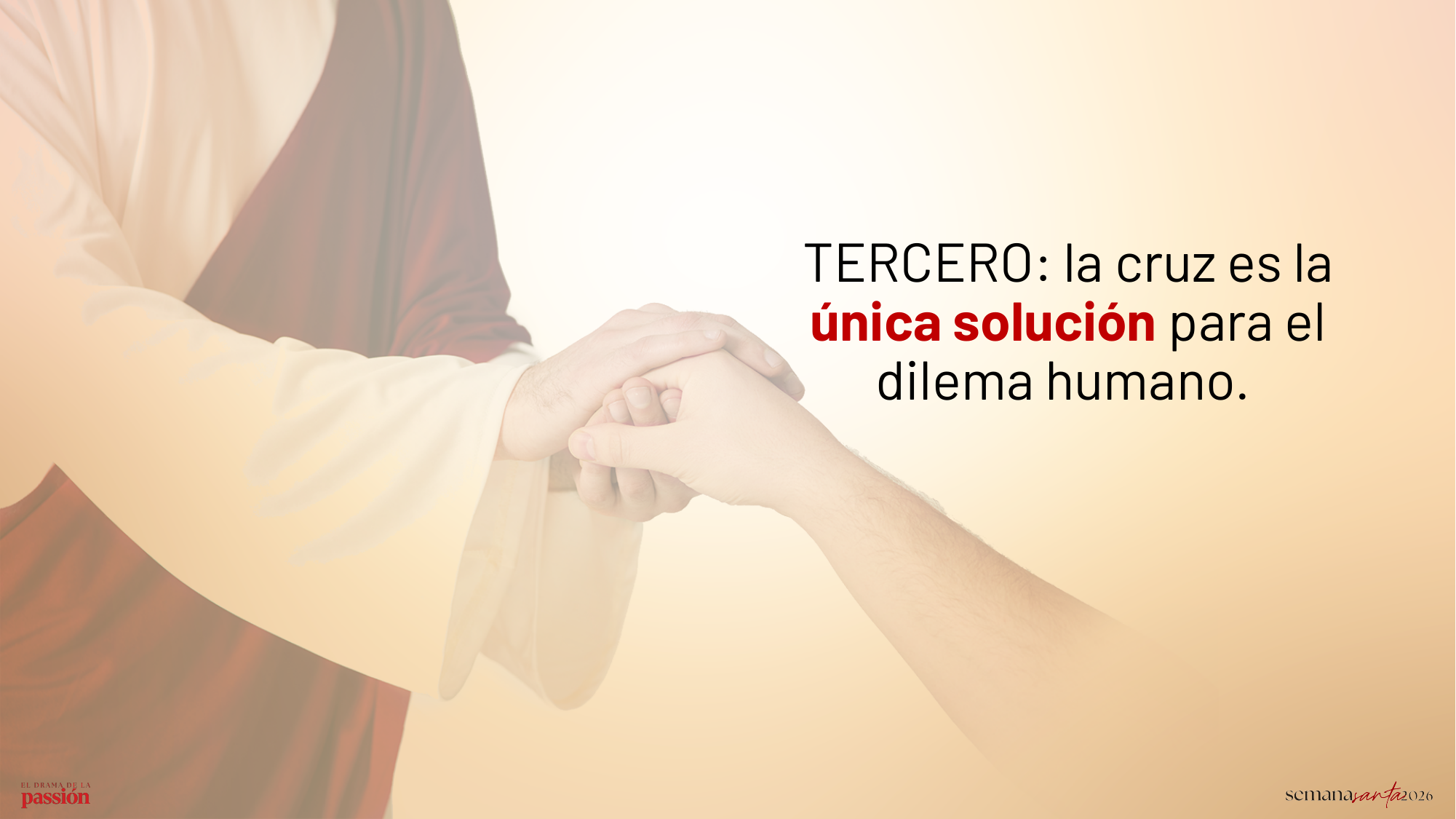

TERCERO: la cruz es la única solución para el dilema humano.